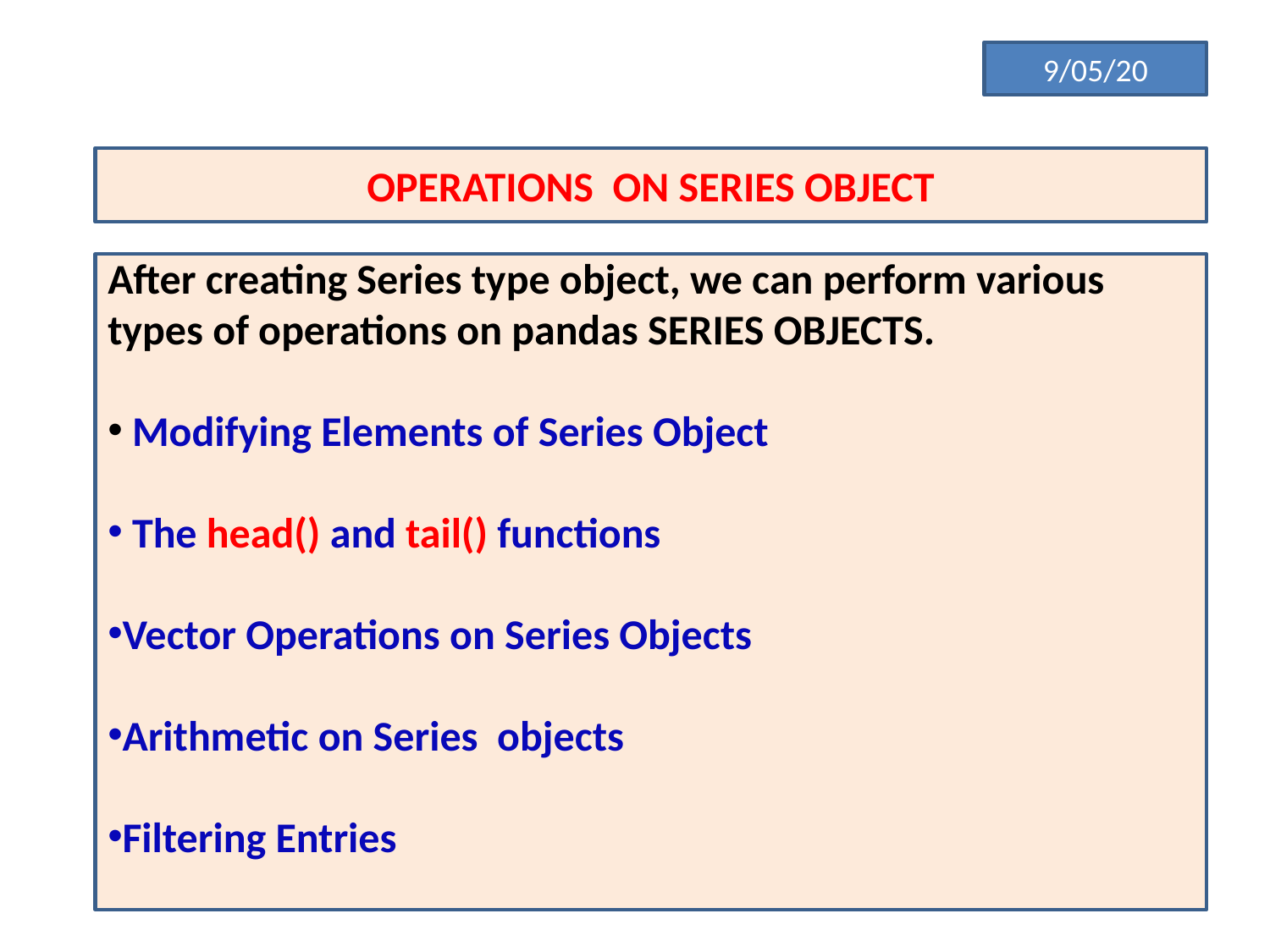

9/05/20
OPERATIONS  ON SERIES OBJECT
After creating Series type object, we can perform various types of operations on pandas SERIES OBJECTS.

 Modifying Elements of Series Object

 The head() and tail() functions

Vector Operations on Series Objects

Arithmetic on Series  objects

Filtering Entries